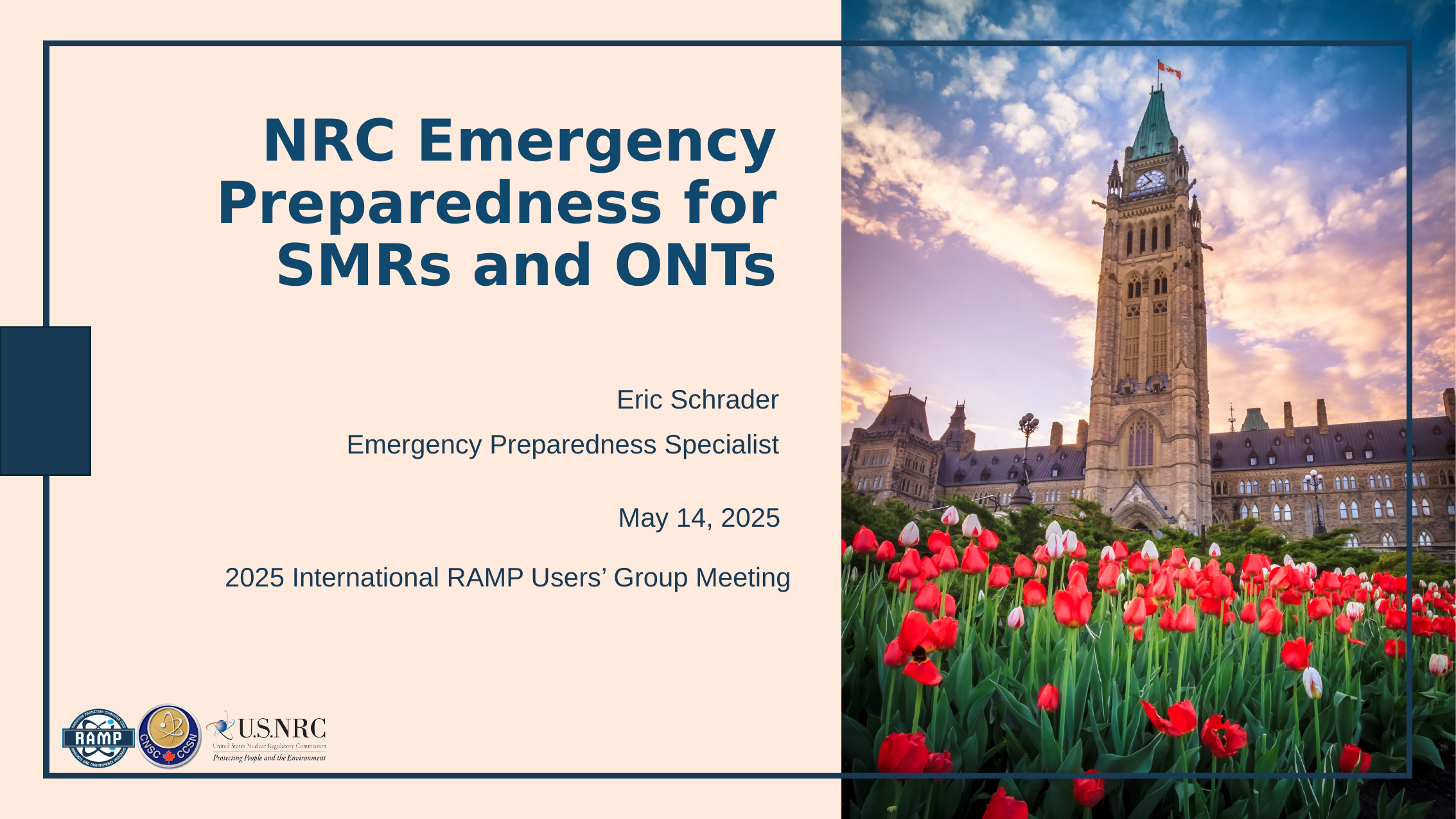

# NRC Emergency Preparedness for SMRs and ONTs
Eric Schrader
Emergency Preparedness Specialist
May 14, 2025